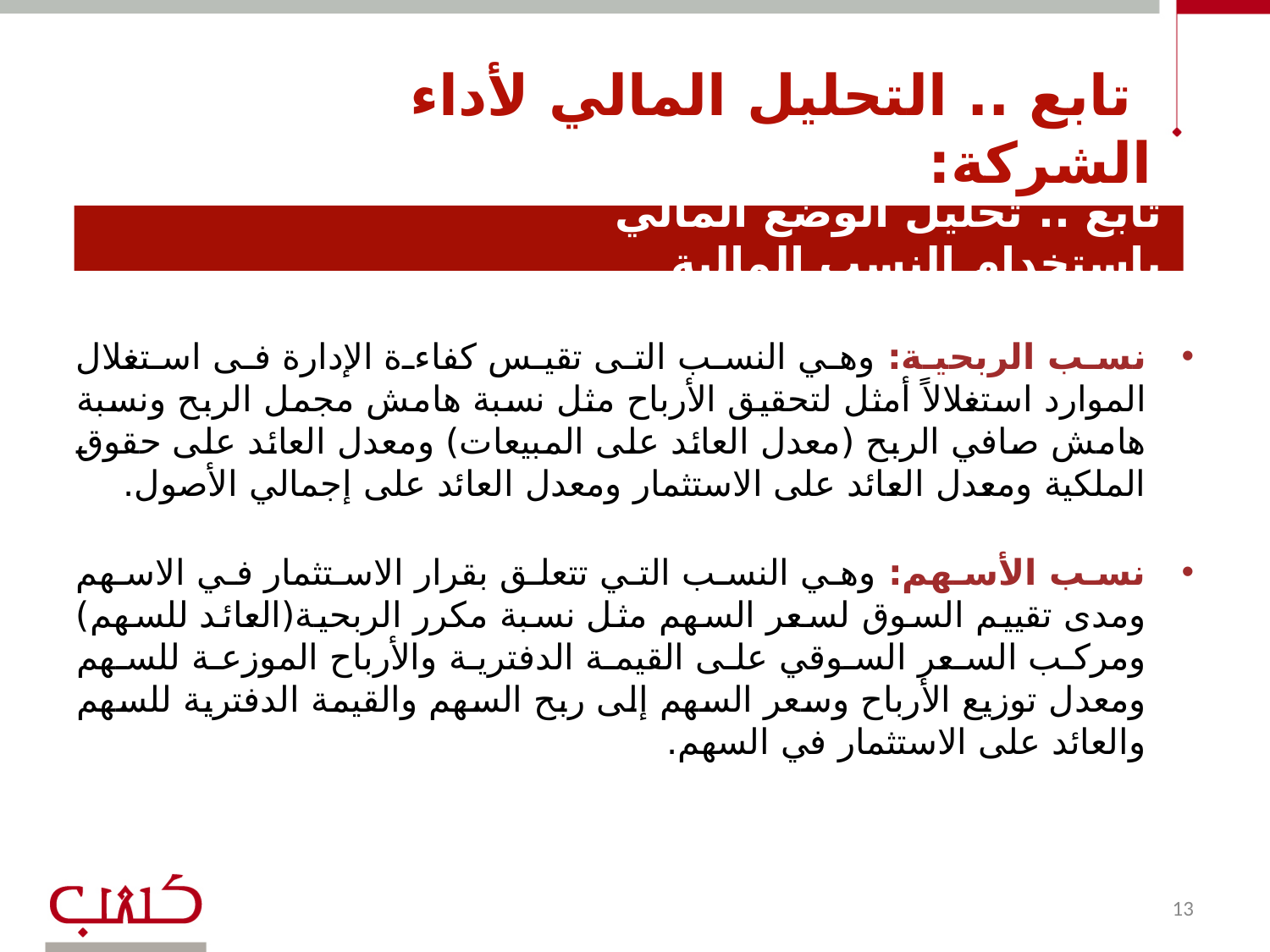

تابع .. التحليل المالي لأداء الشركة:
# تابع .. تحليل الوضع المالي باستخدام النسب المالية

نسب الربحية: وهي النسب التى تقيس كفاءة الإدارة فى استغلال الموارد استغلالاً أمثل لتحقيق الأرباح مثل نسبة هامش مجمل الربح ونسبة هامش صافي الربح (معدل العائد على المبيعات) ومعدل العائد على حقوق الملكية ومعدل العائد على الاستثمار ومعدل العائد على إجمالي الأصول.

نسب الأسهم: وهي النسب التي تتعلق بقرار الاستثمار في الاسهم ومدى تقييم السوق لسعر السهم مثل نسبة مكرر الربحية(العائد للسهم) ومركب السعر السوقي على القيمة الدفترية والأرباح الموزعة للسهم ومعدل توزيع الأرباح وسعر السهم إلى ربح السهم والقيمة الدفترية للسهم والعائد على الاستثمار في السهم.

13